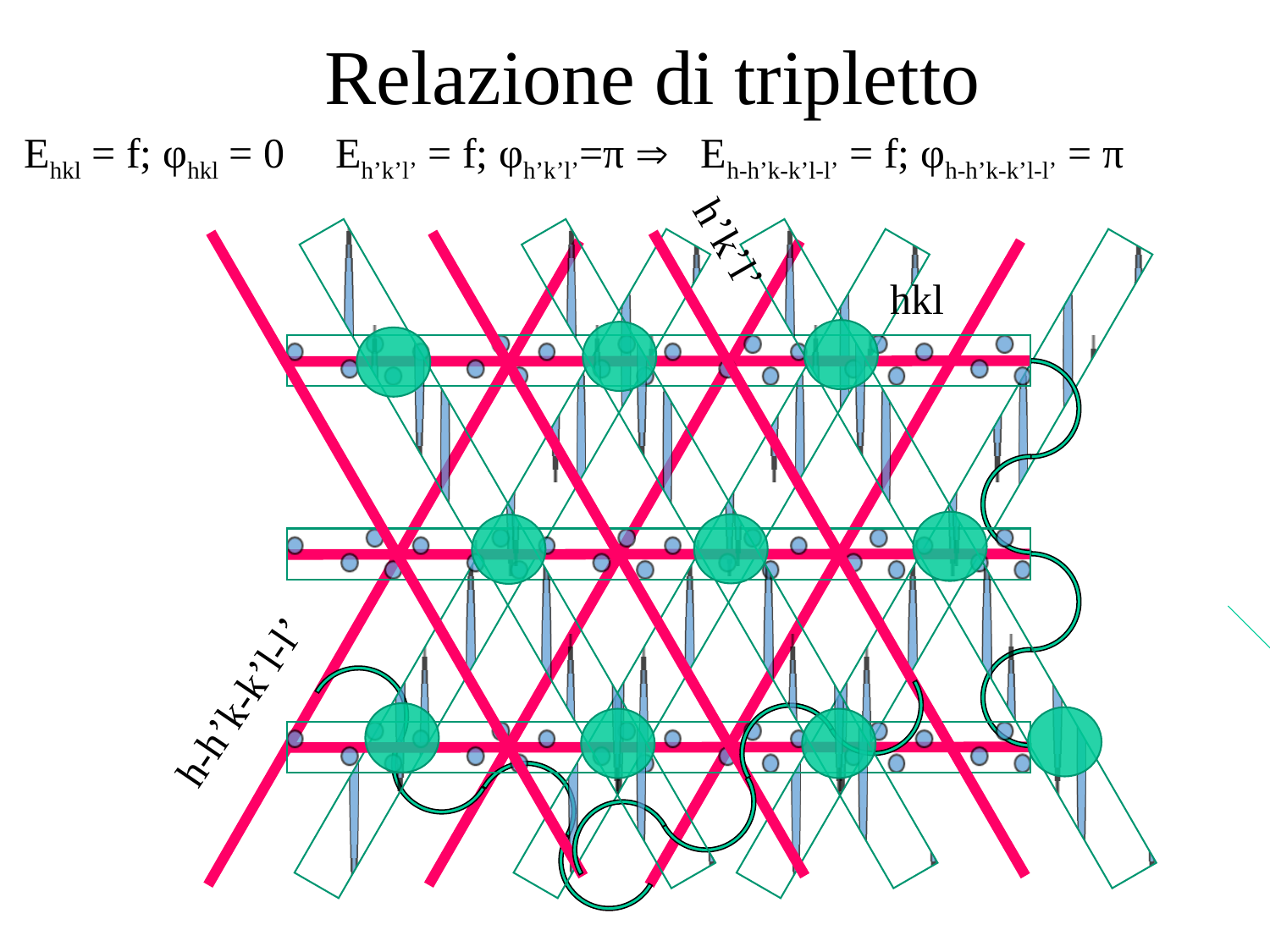

# Relazione di tripletto
Eh’k’l’ = f; φh’k’l’=π ⇒
Ehkl = f; φhkl = 0
Eh-h’k-k’l-l’ = f; φh-h’k-k’l-l’ = π
h’k’l’

h-h’k-k’l-l’

hkl